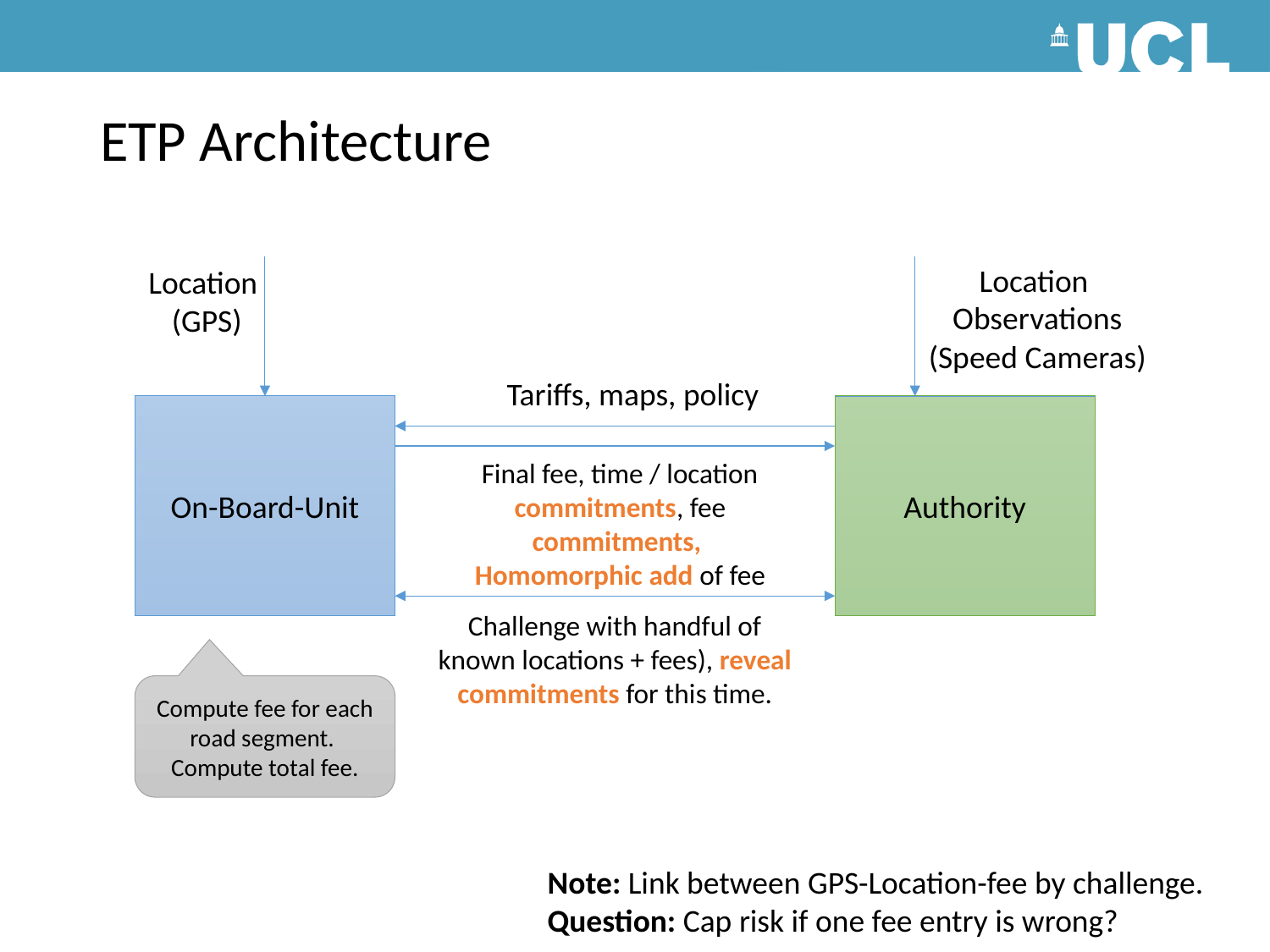

# ETP Architecture
Location
Observations
(Speed Cameras)
Location
(GPS)
Tariffs, maps, policy
On-Board-Unit
Authority
Final fee, time / location commitments, fee commitments,
Homomorphic add of fee
Challenge with handful of known locations + fees), reveal commitments for this time.
Compute fee for each road segment.
Compute total fee.
Note: Link between GPS-Location-fee by challenge. Question: Cap risk if one fee entry is wrong?